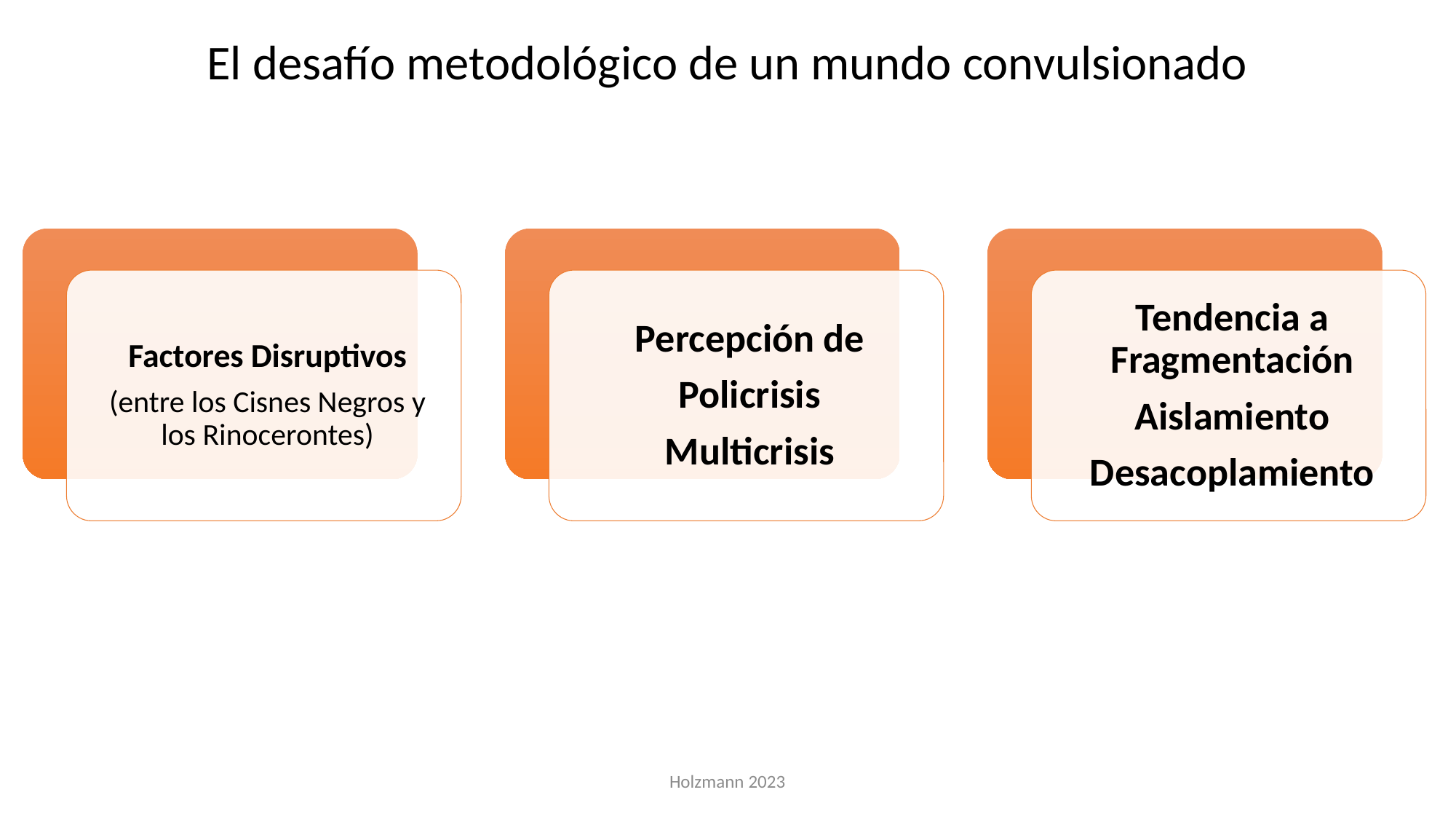

Factores Disruptivos
(entre los Cisnes Negros y los Rinocerontes)
Percepción de
Policrisis
Multicrisis
Tendencia a Fragmentación
Aislamiento
Desacoplamiento
El desafío metodológico de un mundo convulsionado
Holzmann 2023